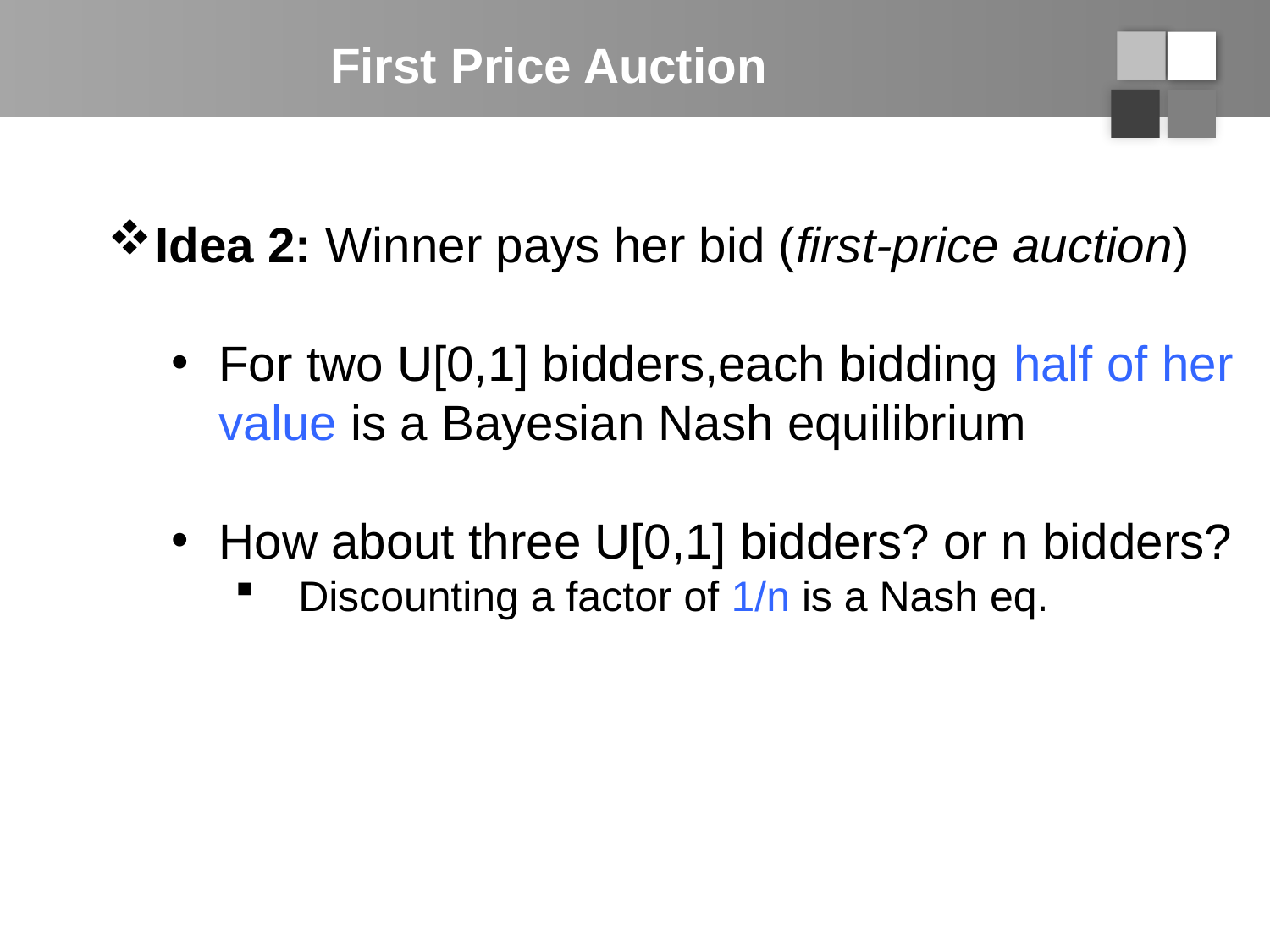

# First Price Auction

Idea 2: Winner pays her bid (first-price auction)

For two U[0,1] bidders,each bidding half of her value is a Bayesian Nash equilibrium

How about three U[0,1] bidders? or n bidders?
Discounting a factor of 1/n is a Nash eq.